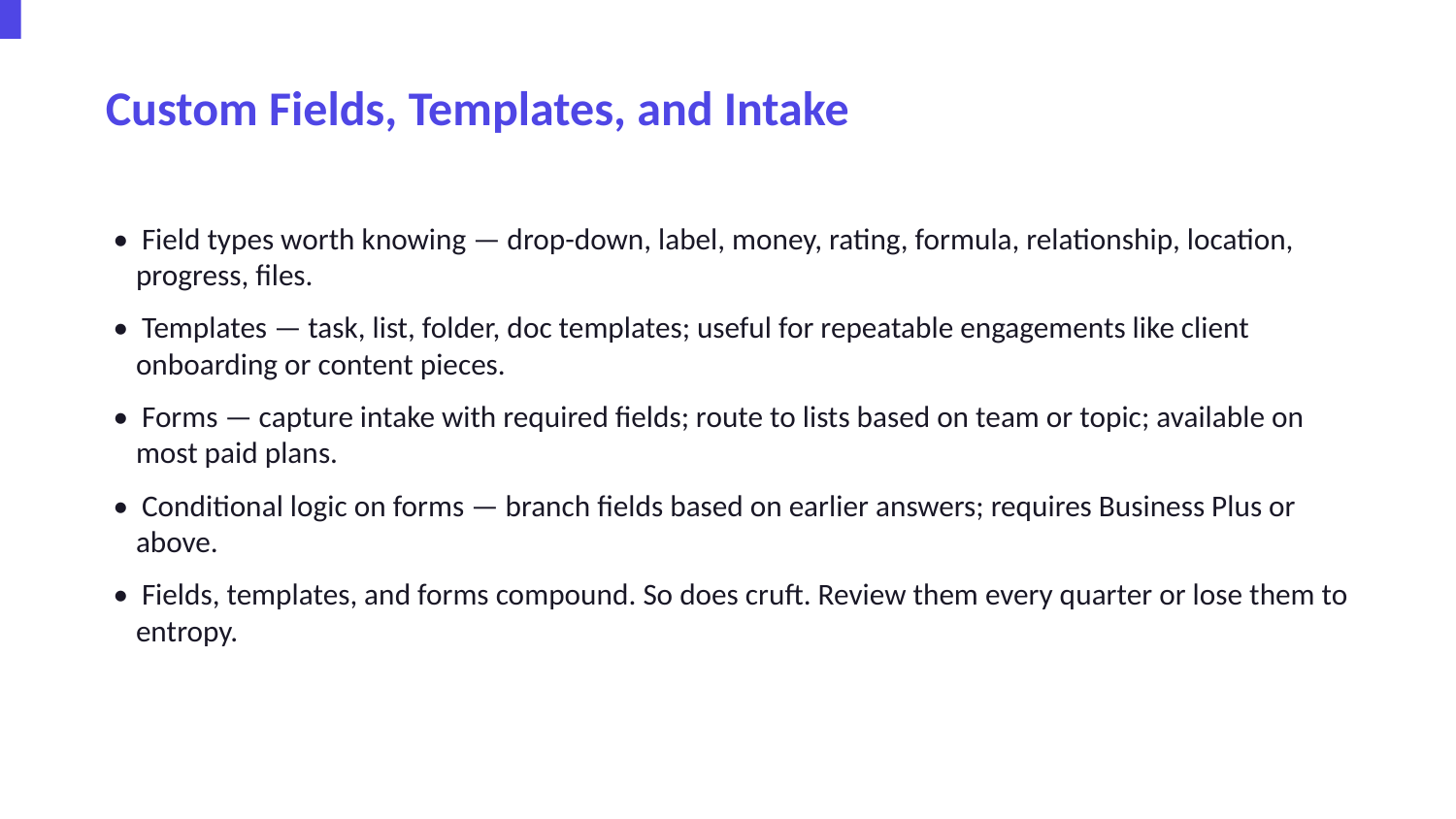

Custom Fields, Templates, and Intake
•  Field types worth knowing — drop-down, label, money, rating, formula, relationship, location, progress, files.
•  Templates — task, list, folder, doc templates; useful for repeatable engagements like client onboarding or content pieces.
•  Forms — capture intake with required fields; route to lists based on team or topic; available on most paid plans.
•  Conditional logic on forms — branch fields based on earlier answers; requires Business Plus or above.
•  Fields, templates, and forms compound. So does cruft. Review them every quarter or lose them to entropy.